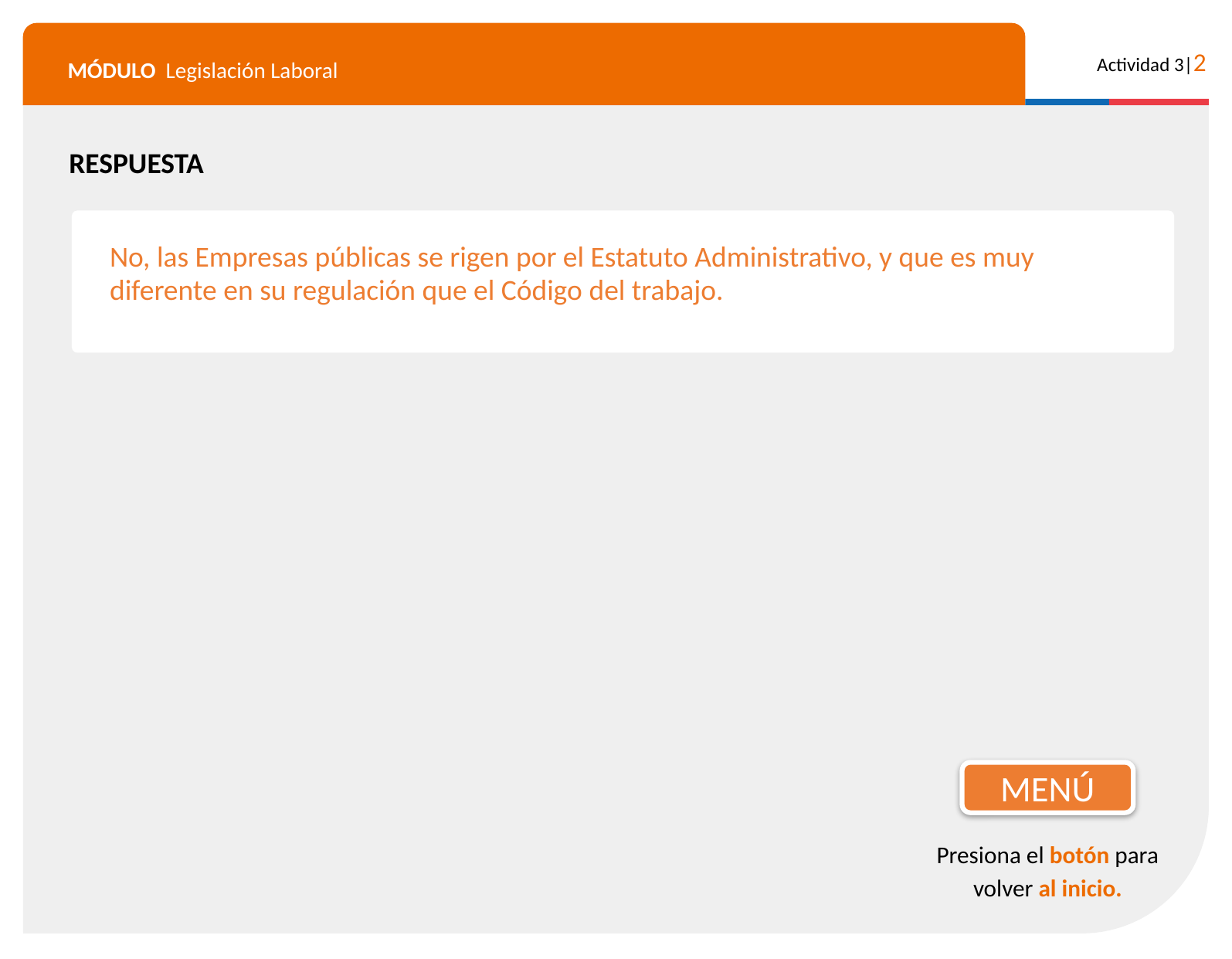

RESPUESTA

No, las Empresas públicas se rigen por el Estatuto Administrativo, y que es muy diferente en su regulación que el Código del trabajo.

MENÚ
Presiona el botón para volver al inicio.